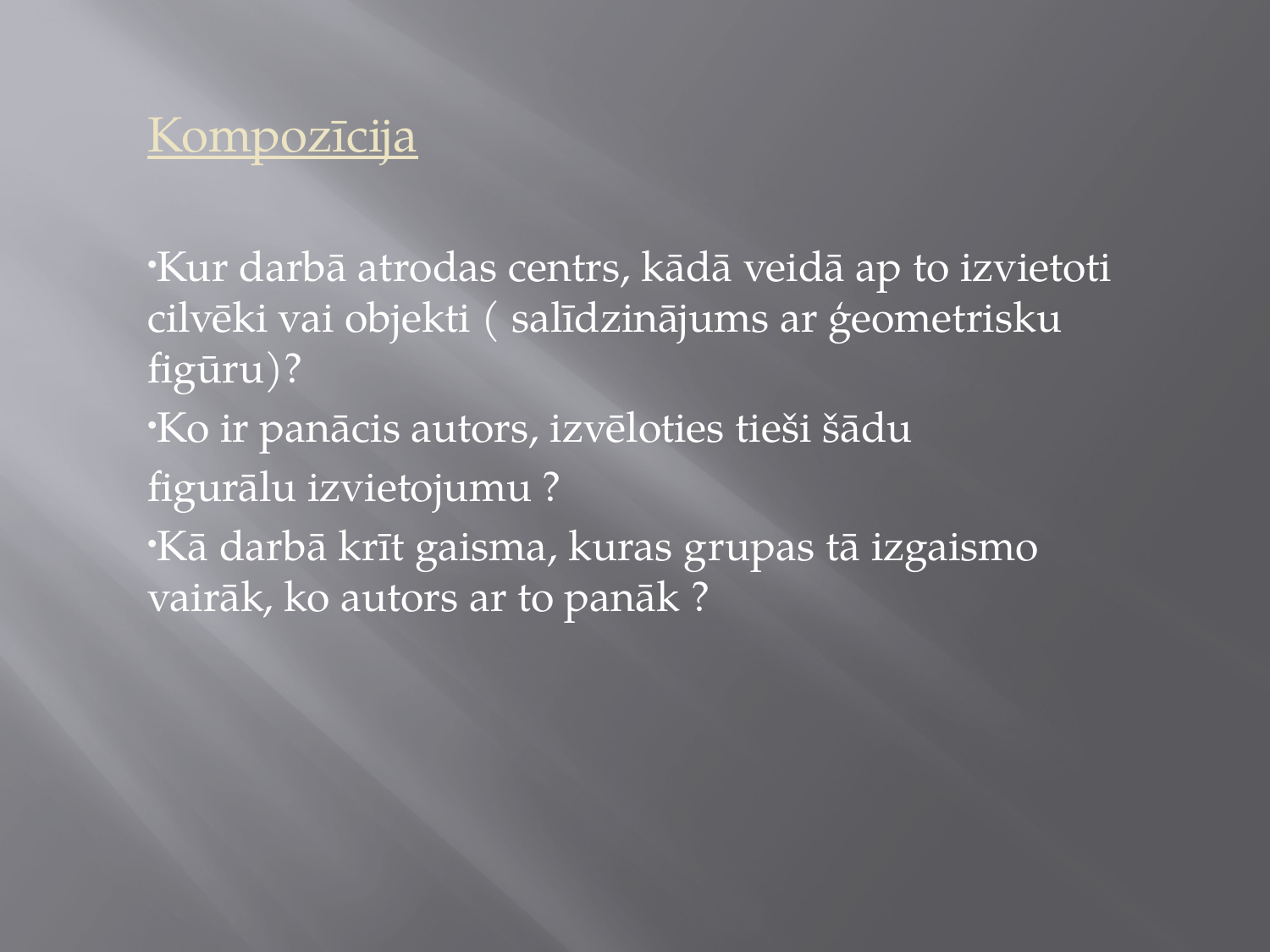

Kompozīcija

Kur darbā atrodas centrs, kādā veidā ap to izvietoti cilvēki vai objekti ( salīdzinājums ar ģeometrisku figūru)?
Ko ir panācis autors, izvēloties tieši šādu
figurālu izvietojumu ?
Kā darbā krīt gaisma, kuras grupas tā izgaismo vairāk, ko autors ar to panāk ?